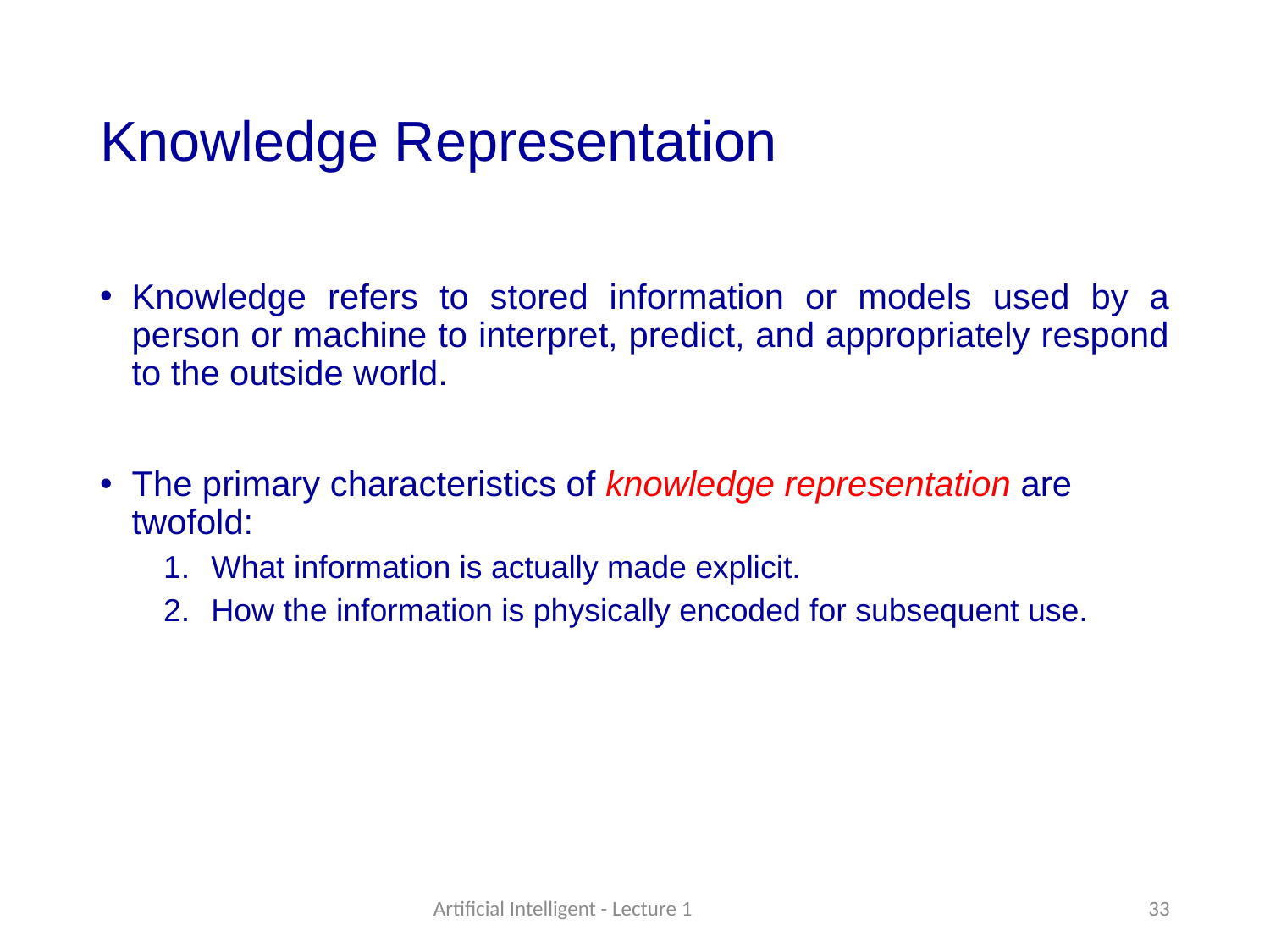

# Knowledge Representation
Knowledge refers to stored information or models used by a person or machine to interpret, predict, and appropriately respond to the outside world.

The primary characteristics of knowledge representation are twofold:
What information is actually made explicit.
How the information is physically encoded for subsequent use.
Artificial Intelligent - Lecture 1
33